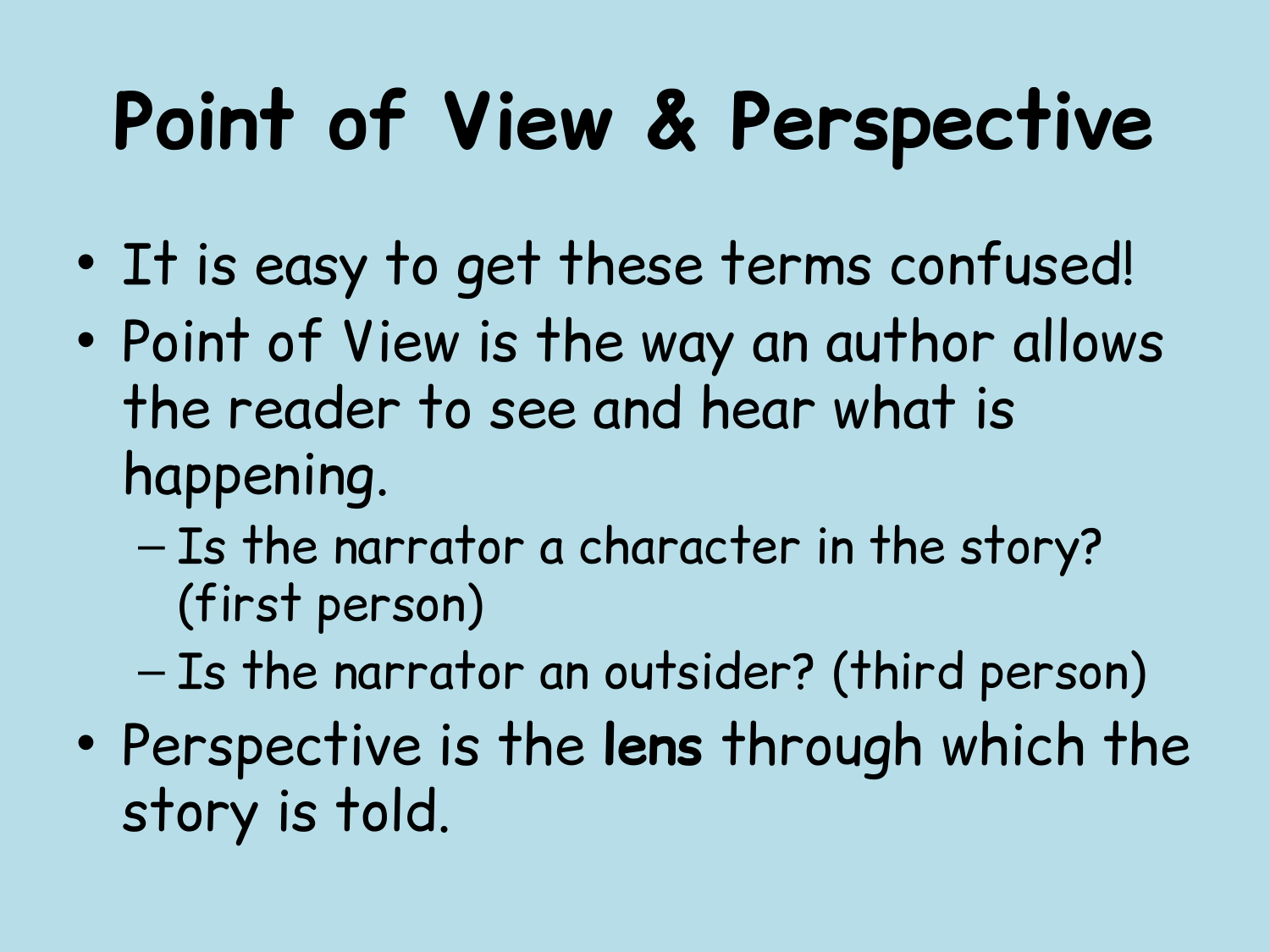

# Point of View & Perspective
It is easy to get these terms confused!
Point of View is the way an author allows the reader to see and hear what is happening.
Is the narrator a character in the story? (first person)
Is the narrator an outsider? (third person)
Perspective is the lens through which the story is told.